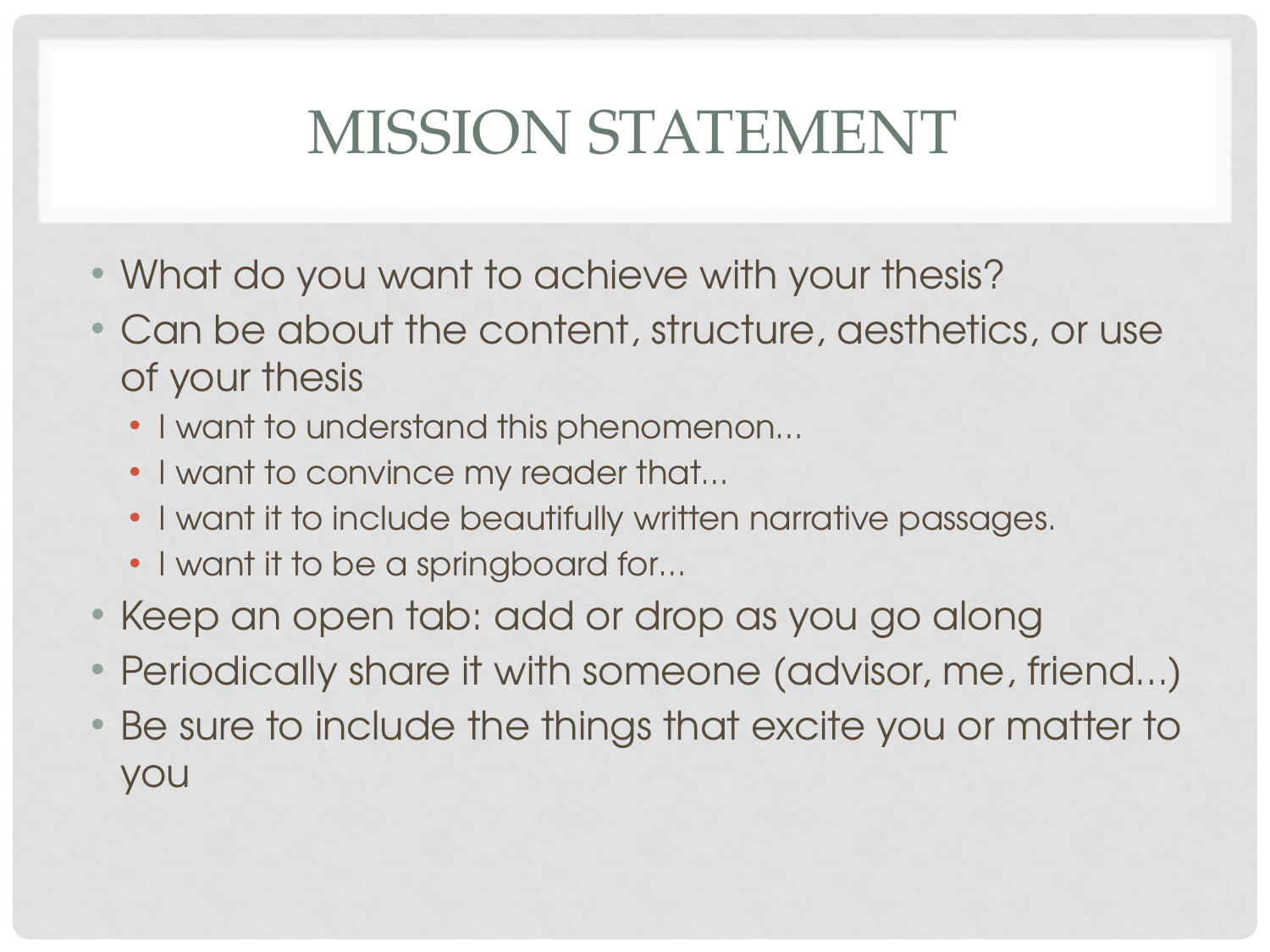

# Mission statement
What do you want to achieve with your thesis?
Can be about the content, structure, aesthetics, or use of your thesis
I want to understand this phenomenon…
I want to convince my reader that…
I want it to include beautifully written narrative passages.
I want it to be a springboard for…
Keep an open tab: add or drop as you go along
Periodically share it with someone (advisor, me, friend…)
Be sure to include the things that excite you or matter to you